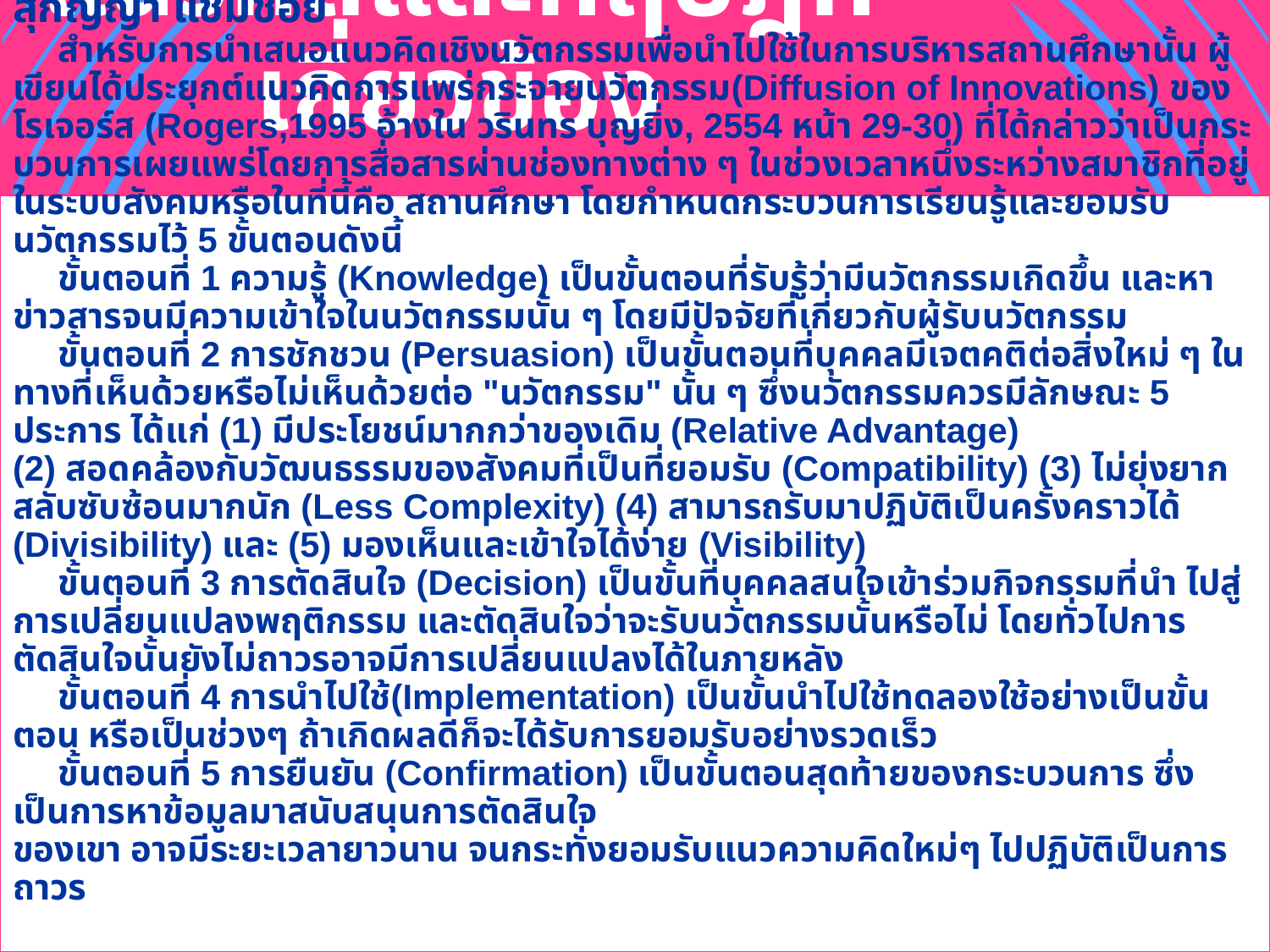

แนวคิดและทฤษฎีที่เกี่ยวข้อง

สุกัญญา แช่มช้อย
     สำหรับการนำเสนอแนวคิดเชิงนวัตกรรมเพื่อนำไปใช้ในการบริหารสถานศึกษานั้น ผู้เขียนได้ประยุกต์แนวคิดการแพร่กระจายนวัตกรรม(Diffusion of Innovations) ของโรเจอร์ส (Rogers,1995 อ้างใน วรินทร บุญยิ่ง, 2554 หน้า 29-30) ที่ได้กล่าวว่าเป็นกระบวนการเผยแพร่โดยการสื่อสารผ่านช่องทางต่าง ๆ ในช่วงเวลาหนึ่งระหว่างสมาชิกที่อยู่ในระบบสังคมหรือในที่นี้คือ สถานศึกษา โดยกำหนดกระบวนการเรียนรู้และยอมรับนวัตกรรมไว้ 5 ขั้นตอนดังนี้
     ขั้นตอนที่ 1 ความรู้ (Knowledge) เป็นขั้นตอนที่รับรู้ว่ามีนวัตกรรมเกิดขึ้น และหาข่าวสารจนมีความเข้าใจในนวัตกรรมนั้น ๆ โดยมีปัจจัยที่เกี่ยวกับผู้รับนวัตกรรม
     ขั้นตอนที่ 2 การชักชวน (Persuasion) เป็นขั้นตอนที่บุคคลมีเจตคติต่อสิ่งใหม่ ๆ ในทางที่เห็นด้วยหรือไม่เห็นด้วยต่อ "นวัตกรรม" นั้น ๆ ซึ่งนวัตกรรมควรมีลักษณะ 5 ประการ ได้แก่ (1) มีประโยชน์มากกว่าของเดิม (Relative Advantage)
(2) สอดคล้องกับวัฒนธรรมของสังคมที่เป็นที่ยอมรับ (Compatibility) (3) ไม่ยุ่งยากสลับซับซ้อนมากนัก (Less Complexity) (4) สามารถรับมาปฏิบัติเป็นครั้งคราวได้ (Divisibility) และ (5) มองเห็นและเข้าใจได้ง่าย (Visibility)
     ขั้นตอนที่ 3 การตัดสินใจ (Decision) เป็นขั้นที่บุคคลสนใจเข้าร่วมกิจกรรมที่นำ ไปสู่การเปลี่ยนแปลงพฤติกรรม และตัดสินใจว่าจะรับนวัตกรรมนั้นหรือไม่ โดยทั่วไปการตัดสินใจนั้นยังไม่ถาวรอาจมีการเปลี่ยนแปลงได้ในภายหลัง
     ขั้นตอนที่ 4 การนำไปใช้(Implementation) เป็นขั้นนำไปใช้ทดลองใช้อย่างเป็นขั้นตอน หรือเป็นช่วงๆ ถ้าเกิดผลดีก็จะได้รับการยอมรับอย่างรวดเร็ว
     ขั้นตอนที่ 5 การยืนยัน (Confirmation) เป็นขั้นตอนสุดท้ายของกระบวนการ ซึ่งเป็นการหาข้อมูลมาสนับสนุนการตัดสินใจ
ของเขา อาจมีระยะเวลายาวนาน จนกระทั่งยอมรับแนวความคิดใหม่ๆ ไปปฏิบัติเป็นการถาวร